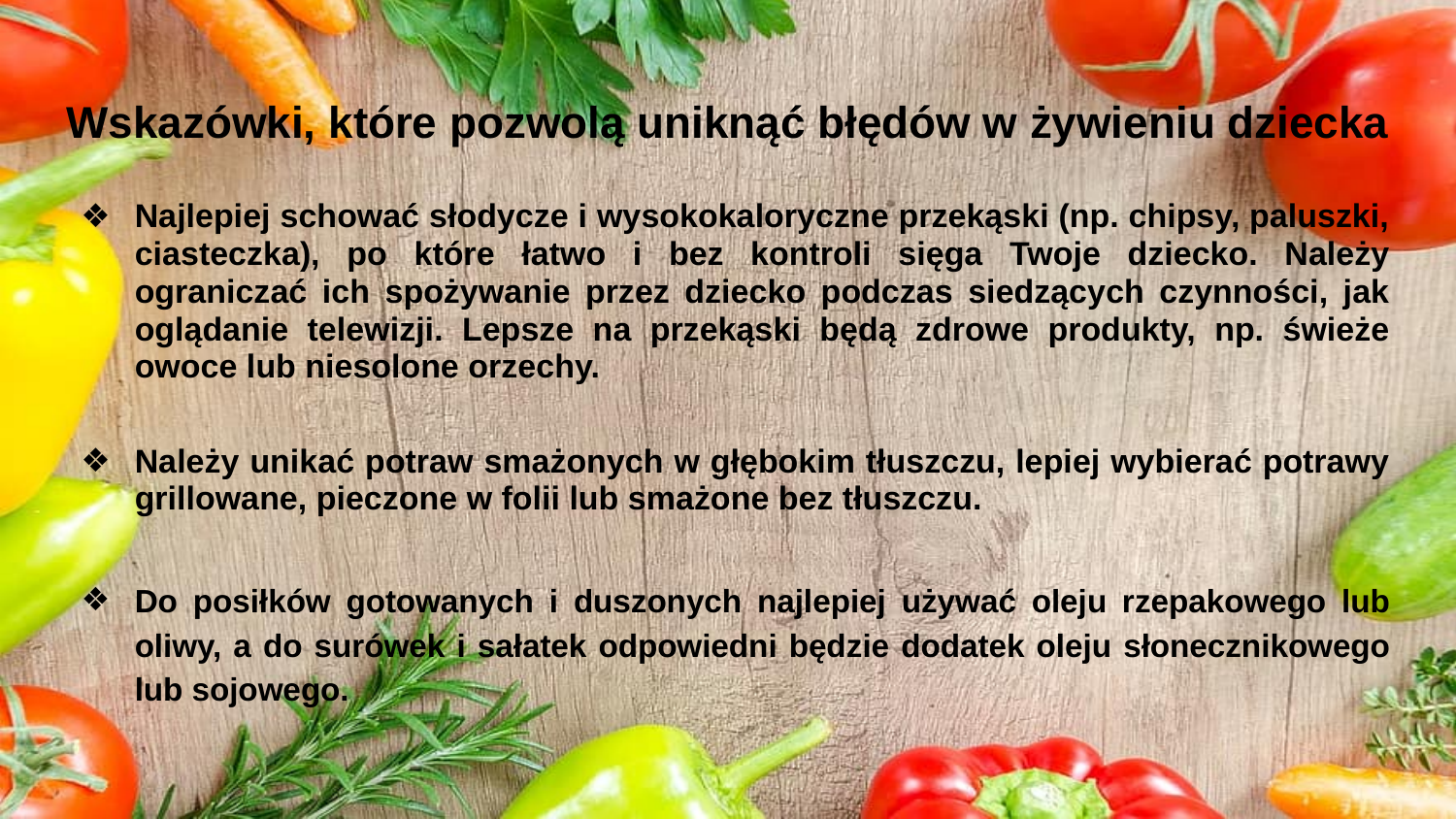

# Wskazówki, które pozwolą uniknąć błędów w żywieniu dziecka
Najlepiej schować słodycze i wysokokaloryczne przekąski (np. chipsy, paluszki, ciasteczka), po które łatwo i bez kontroli sięga Twoje dziecko. Należy ograniczać ich spożywanie przez dziecko podczas siedzących czynności, jak oglądanie telewizji. Lepsze na przekąski będą zdrowe produkty, np. świeże owoce lub niesolone orzechy.

Należy unikać potraw smażonych w głębokim tłuszczu, lepiej wybierać potrawy grillowane, pieczone w folii lub smażone bez tłuszczu.

Do posiłków gotowanych i duszonych najlepiej używać oleju rzepakowego lub oliwy, a do surówek i sałatek odpowiedni będzie dodatek oleju słonecznikowego lub sojowego.